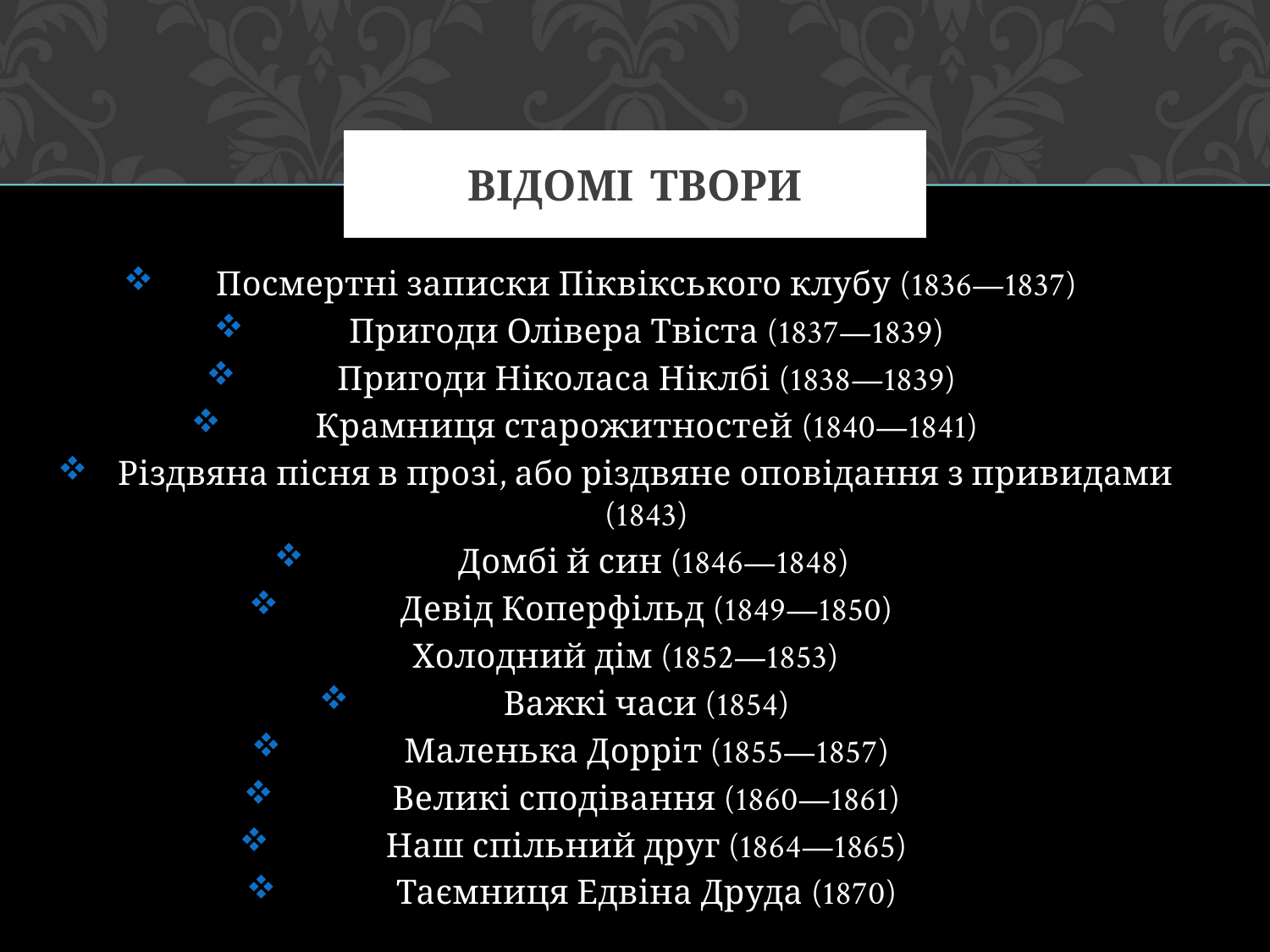

# Відомі  твори
Посмертні записки Піквікського клубу (1836—1837)
Пригоди Олівера Твіста (1837—1839)
Пригоди Ніколаса Ніклбі (1838—1839)
Крамниця старожитностей (1840—1841)
Різдвяна пісня в прозі, або різдвяне оповідання з привидами (1843)
Домбі й син (1846—1848)
Девід Коперфільд (1849—1850)
Холодний дім (1852—1853)
Важкі часи (1854)
Маленька Дорріт (1855—1857)
Великі сподівання (1860—1861)
Наш спільний друг (1864—1865)
Таємниця Едвіна Друда (1870)